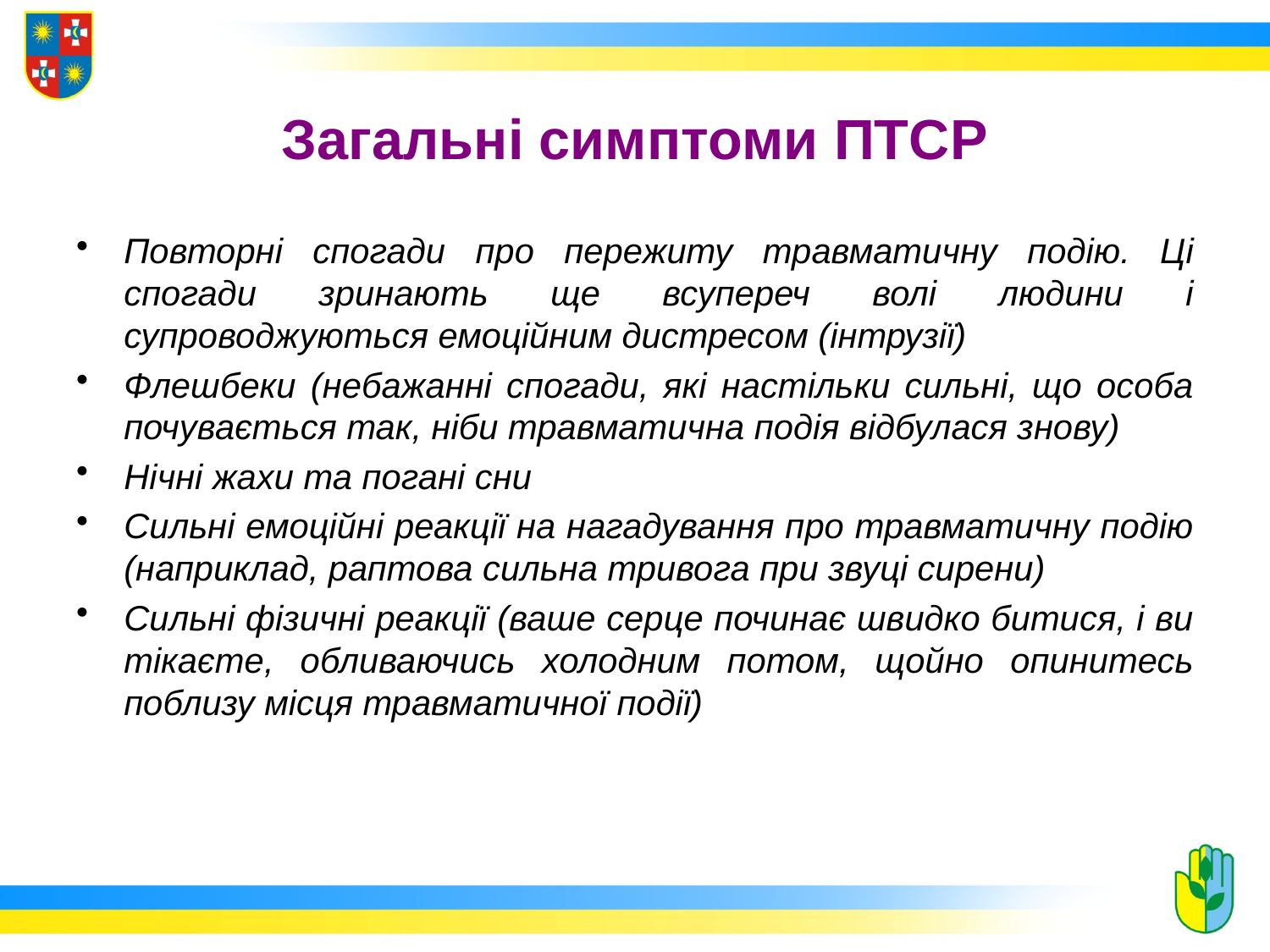

# Загальні симптоми ПТСР
Повторні спогади про пережиту травматичну подію. Ці спогади зринають ще всупереч волі людини і супроводжуються емоційним дистресом (інтрузії)
Флешбеки (небажанні спогади, які настільки сильні, що особа почувається так, ніби травматична подія відбулася знову)
Нічні жахи та погані сни
Сильні емоційні реакції на нагадування про травматичну подію (наприклад, раптова сильна тривога при звуці сирени)
Сильні фізичні реакції (ваше серце починає швидко битися, і ви тікаєте, обливаючись холодним потом, щойно опинитесь поблизу місця травматичної події)